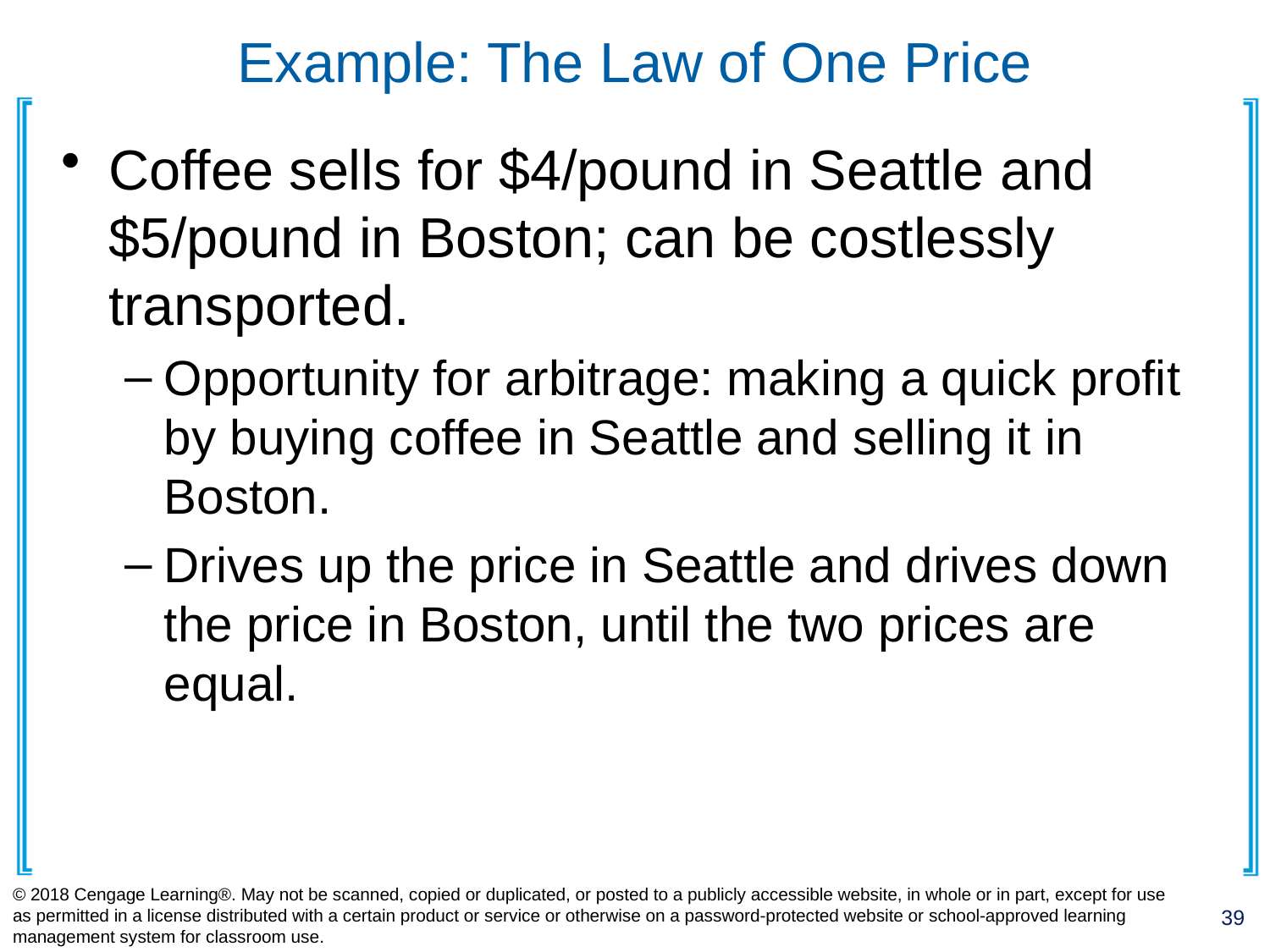

# Example: The Law of One Price
Coffee sells for $4/pound in Seattle and $5/pound in Boston; can be costlessly transported.
Opportunity for arbitrage: making a quick profit by buying coffee in Seattle and selling it in Boston.
Drives up the price in Seattle and drives down the price in Boston, until the two prices are equal.
© 2018 Cengage Learning®. May not be scanned, copied or duplicated, or posted to a publicly accessible website, in whole or in part, except for use as permitted in a license distributed with a certain product or service or otherwise on a password-protected website or school-approved learning management system for classroom use.
39